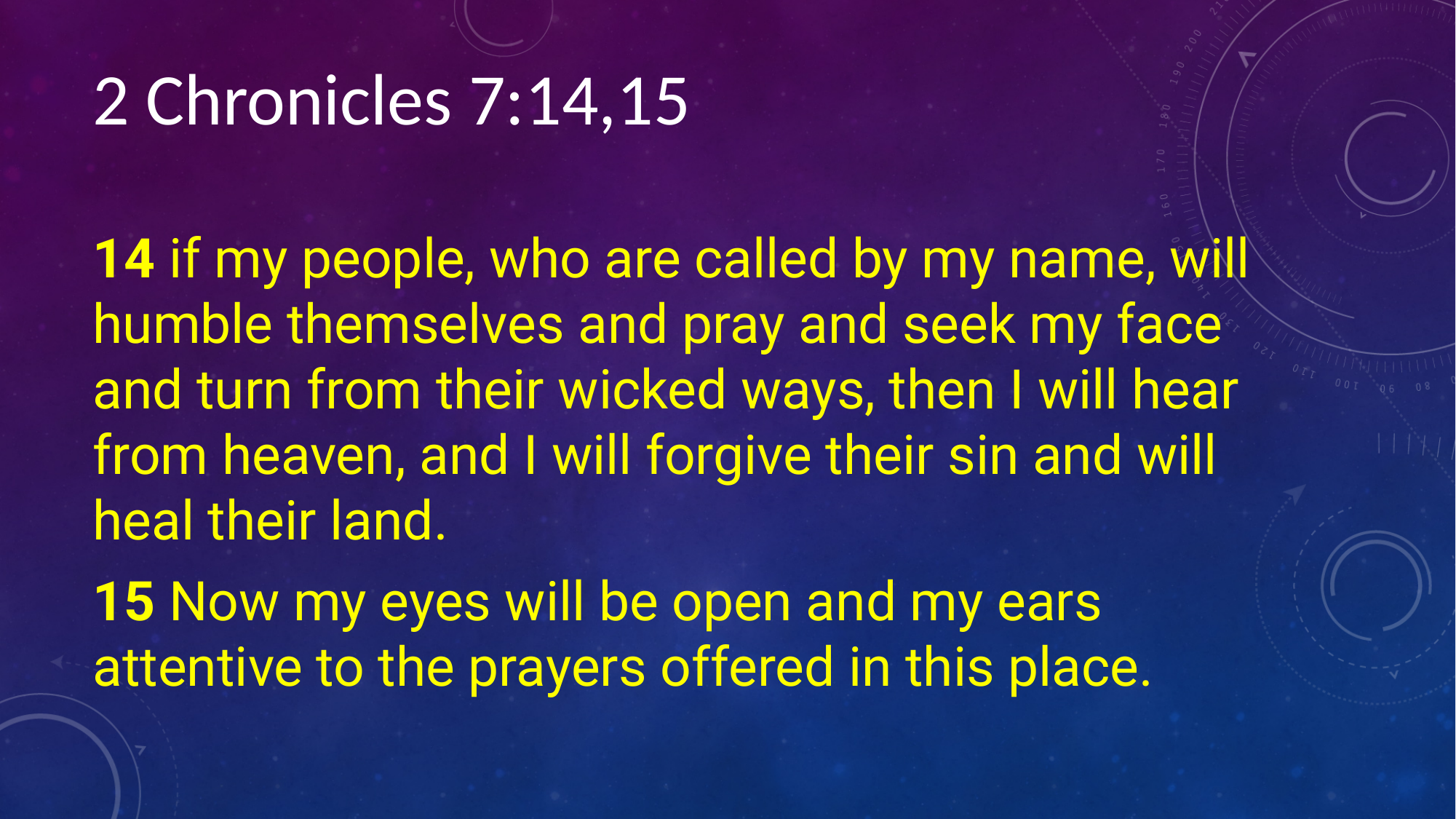

# 2 Chronicles 7:14,15
14 if my people, who are called by my name, will humble themselves and pray and seek my face and turn from their wicked ways, then I will hear from heaven, and I will forgive their sin and will heal their land.
15 Now my eyes will be open and my ears attentive to the prayers offered in this place.